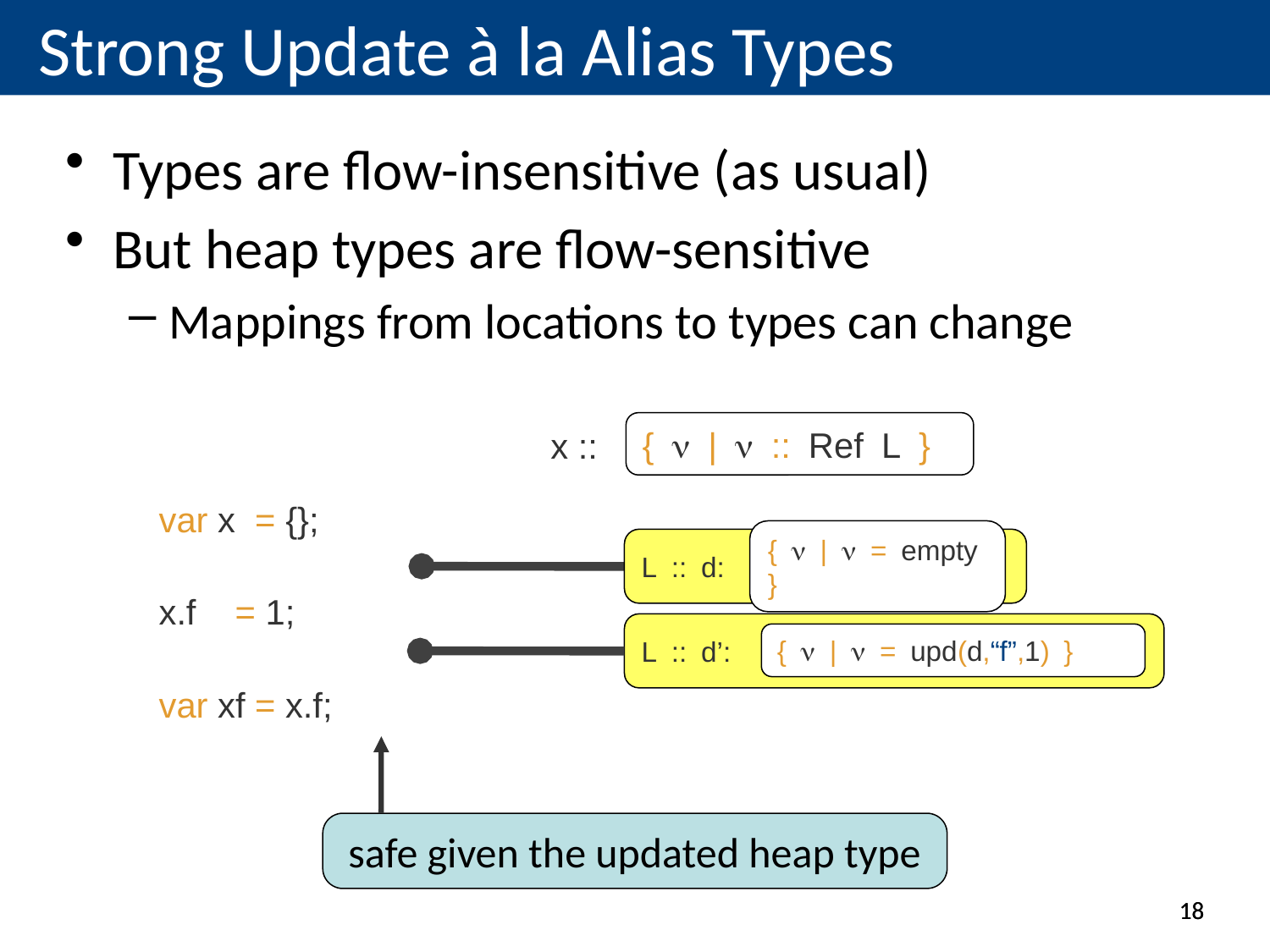

# Strong Update à la Alias Types
Types are flow-insensitive (as usual)
But heap types are flow-sensitive
Mappings from locations to types can change
x ::
{ ν | ν :: Ref L }
var x  = {};

x.f    = 1;

var xf = x.f;

L :: d:
{ ν | ν = empty }
L :: d’:
{ ν | ν = upd(d,“f”,1) }
safe given the updated heap type
18
18